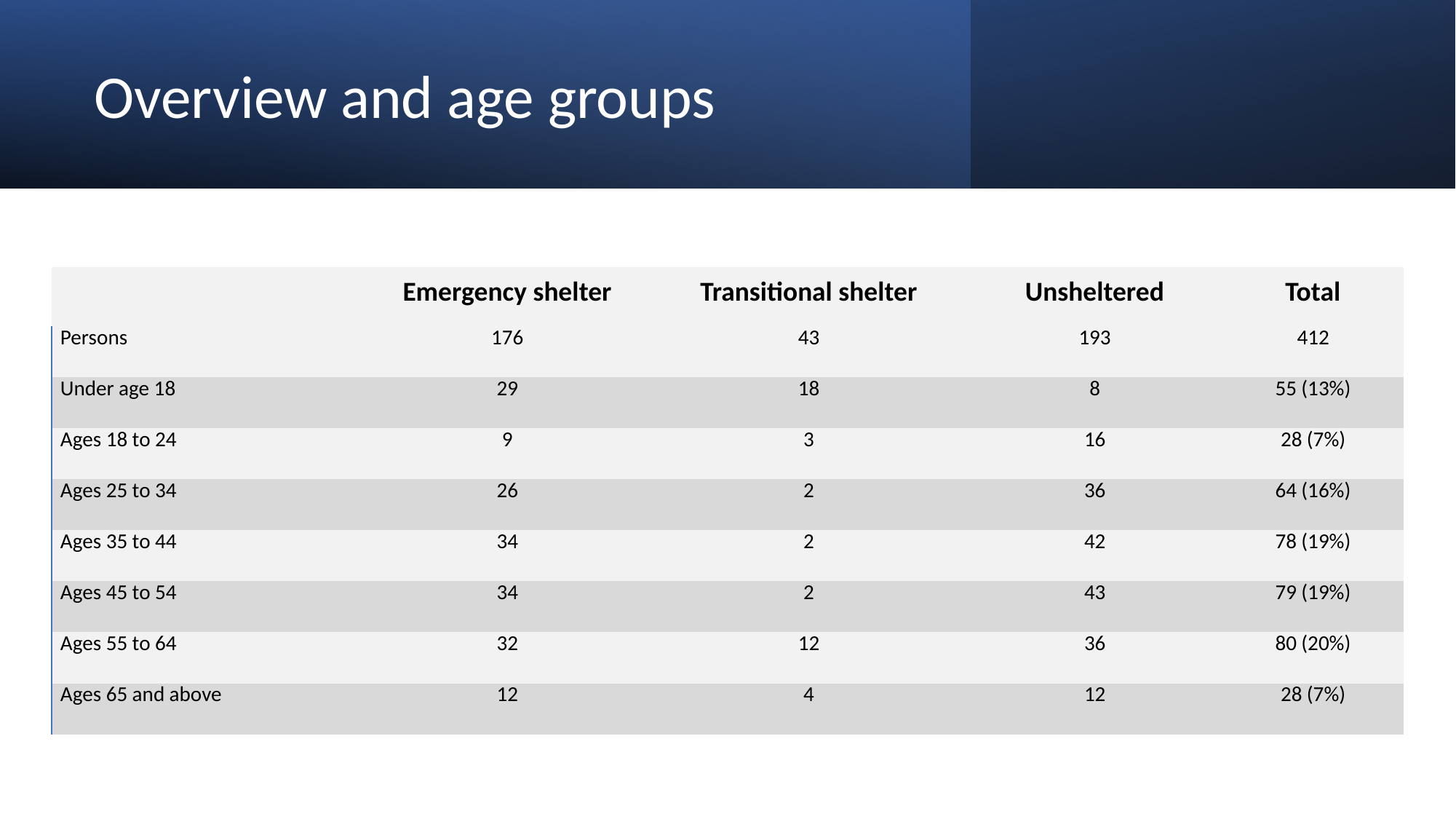

# Overview and age groups
|  | Emergency shelter | Transitional shelter | Unsheltered | Total |
| --- | --- | --- | --- | --- |
| Persons | 176 | 43 | 193 | 412 |
| Under age 18 | 29 | 18 | 8 | 55 (13%) |
| Ages 18 to 24 | 9 | 3 | 16 | 28 (7%) |
| Ages 25 to 34 | 26 | 2 | 36 | 64 (16%) |
| Ages 35 to 44 | 34 | 2 | 42 | 78 (19%) |
| Ages 45 to 54 | 34 | 2 | 43 | 79 (19%) |
| Ages 55 to 64 | 32 | 12 | 36 | 80 (20%) |
| Ages 65 and above | 12 | 4 | 12 | 28 (7%) |